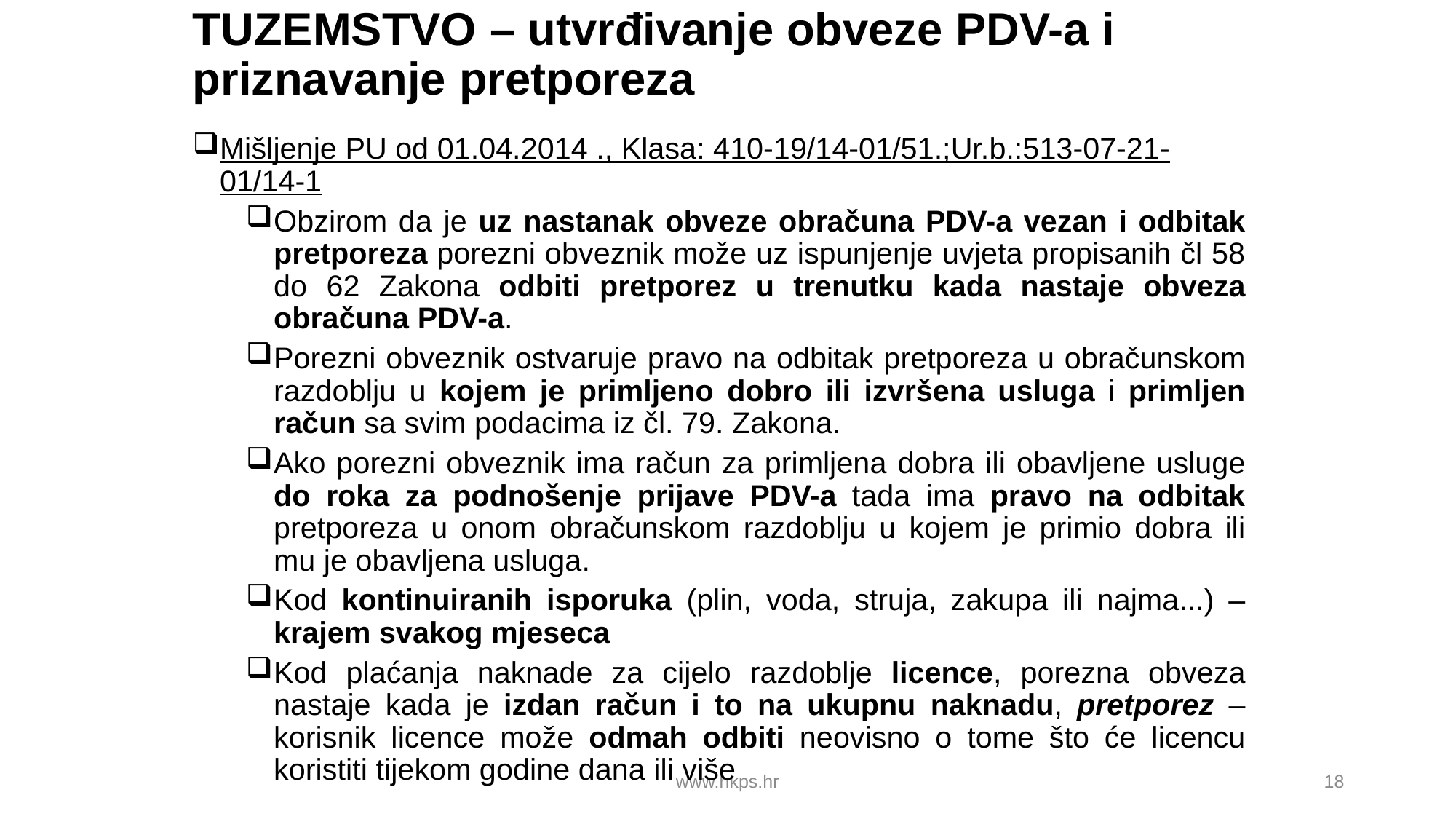

# TUZEMSTVO – utvrđivanje obveze PDV-a i priznavanje pretporeza
Mišljenje PU od 01.04.2014 ., Klasa: 410-19/14-01/51.;Ur.b.:513-07-21-01/14-1
Obzirom da je uz nastanak obveze obračuna PDV-a vezan i odbitak pretporeza porezni obveznik može uz ispunjenje uvjeta propisanih čl 58 do 62 Zakona odbiti pretporez u trenutku kada nastaje obveza obračuna PDV-a.
Porezni obveznik ostvaruje pravo na odbitak pretporeza u obračunskom razdoblju u kojem je primljeno dobro ili izvršena usluga i primljen račun sa svim podacima iz čl. 79. Zakona.
Ako porezni obveznik ima račun za primljena dobra ili obavljene usluge do roka za podnošenje prijave PDV-a tada ima pravo na odbitak pretporeza u onom obračunskom razdoblju u kojem je primio dobra ili mu je obavljena usluga.
Kod kontinuiranih isporuka (plin, voda, struja, zakupa ili najma...) – krajem svakog mjeseca
Kod plaćanja naknade za cijelo razdoblje licence, porezna obveza nastaje kada je izdan račun i to na ukupnu naknadu, pretporez – korisnik licence može odmah odbiti neovisno o tome što će licencu koristiti tijekom godine dana ili više

www.hkps.hr
18